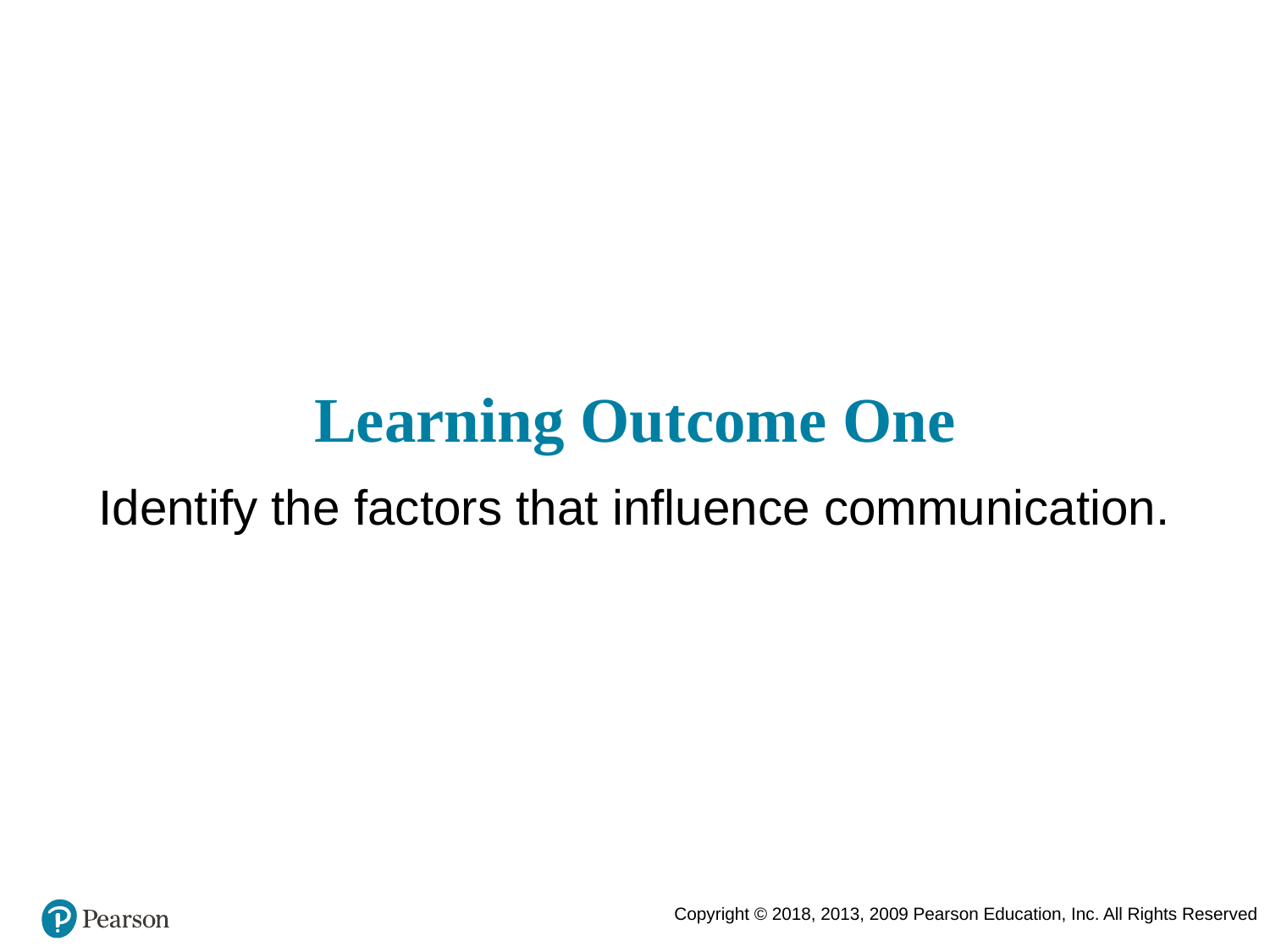

# Learning Outcome One
Identify the factors that influence communication.